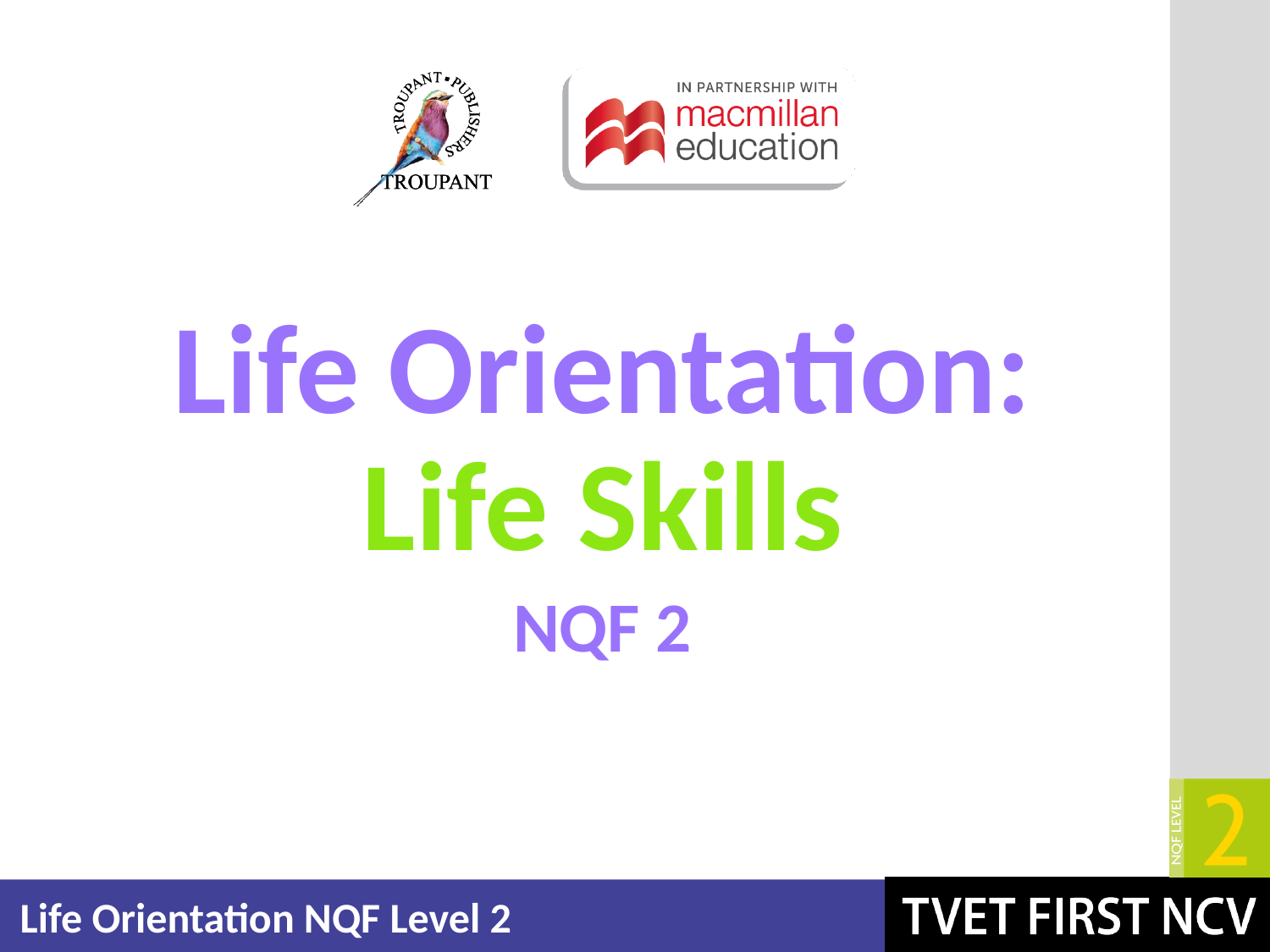

# Life Orientation: Life Skills
NQF 2